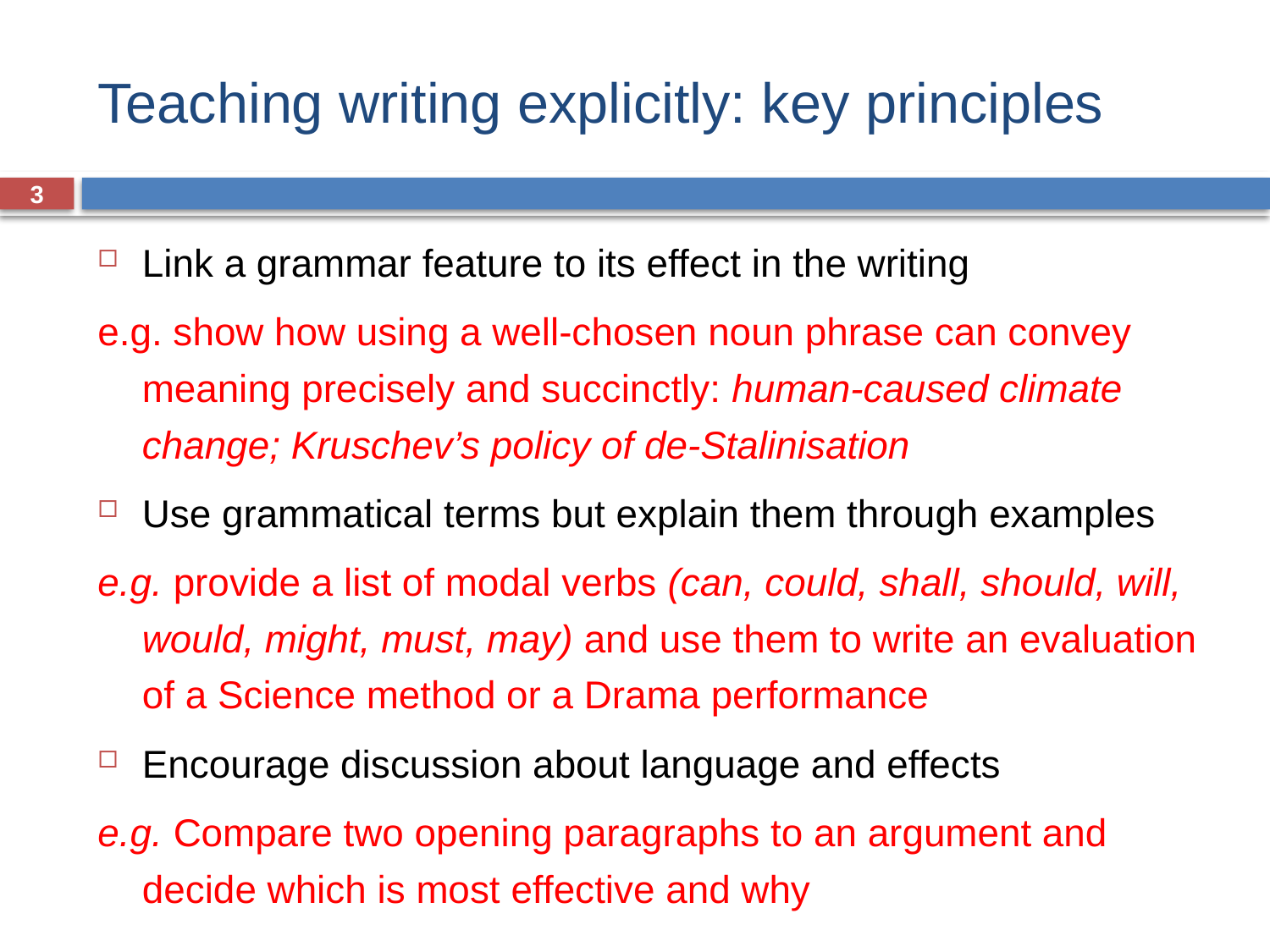

# Teaching writing explicitly: key principles
3
Link a grammar feature to its effect in the writing
e.g. show how using a well-chosen noun phrase can convey meaning precisely and succinctly: human-caused climate change; Kruschev’s policy of de-Stalinisation
Use grammatical terms but explain them through examples
e.g. provide a list of modal verbs (can, could, shall, should, will, would, might, must, may) and use them to write an evaluation of a Science method or a Drama performance
Encourage discussion about language and effects
e.g. Compare two opening paragraphs to an argument and decide which is most effective and why